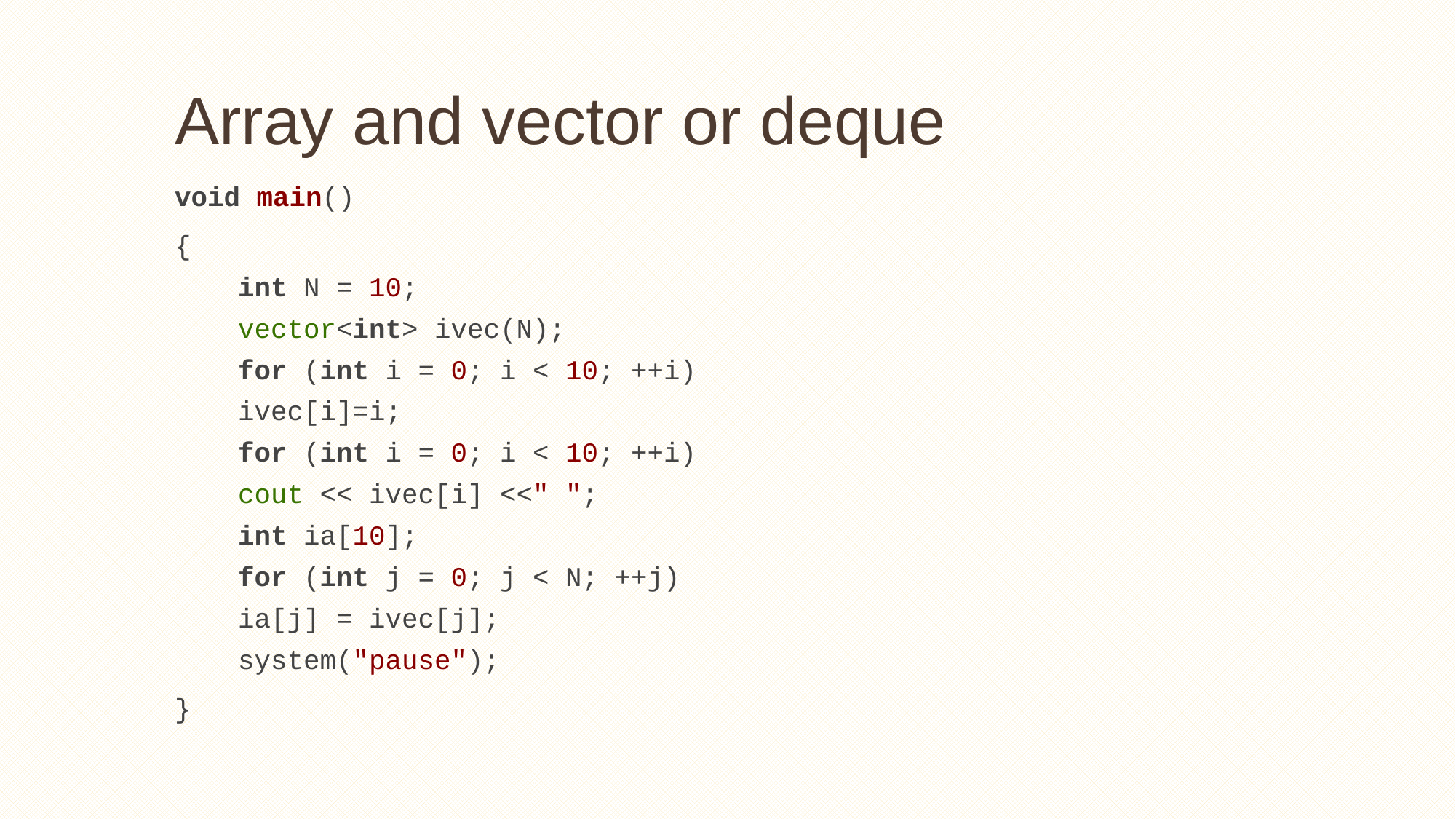

# Array and vector or deque
void main()
{
int N = 10;
vector<int> ivec(N);
for (int i = 0; i < 10; ++i)
ivec[i]=i;
for (int i = 0; i < 10; ++i)
cout << ivec[i] <<" ";
int ia[10];
for (int j = 0; j < N; ++j)
ia[j] = ivec[j];
system("pause");
}